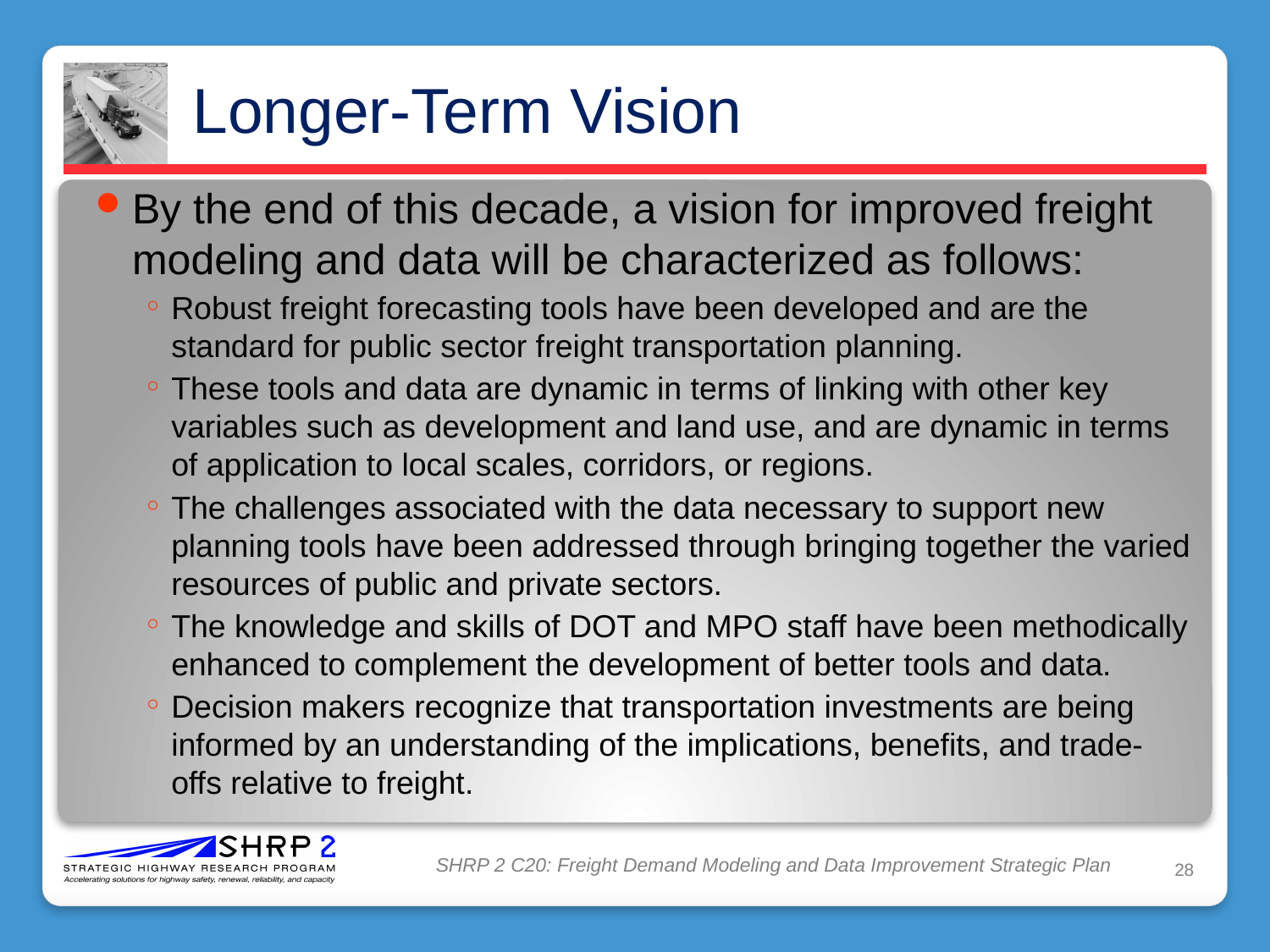

# Longer-Term Vision
By the end of this decade, a vision for improved freight modeling and data will be characterized as follows:
Robust freight forecasting tools have been developed and are the standard for public sector freight transportation planning.
These tools and data are dynamic in terms of linking with other key variables such as development and land use, and are dynamic in terms of application to local scales, corridors, or regions.
The challenges associated with the data necessary to support new planning tools have been addressed through bringing together the varied resources of public and private sectors.
The knowledge and skills of DOT and MPO staff have been methodically enhanced to complement the development of better tools and data.
Decision makers recognize that transportation investments are being informed by an understanding of the implications, benefits, and trade-offs relative to freight.

28